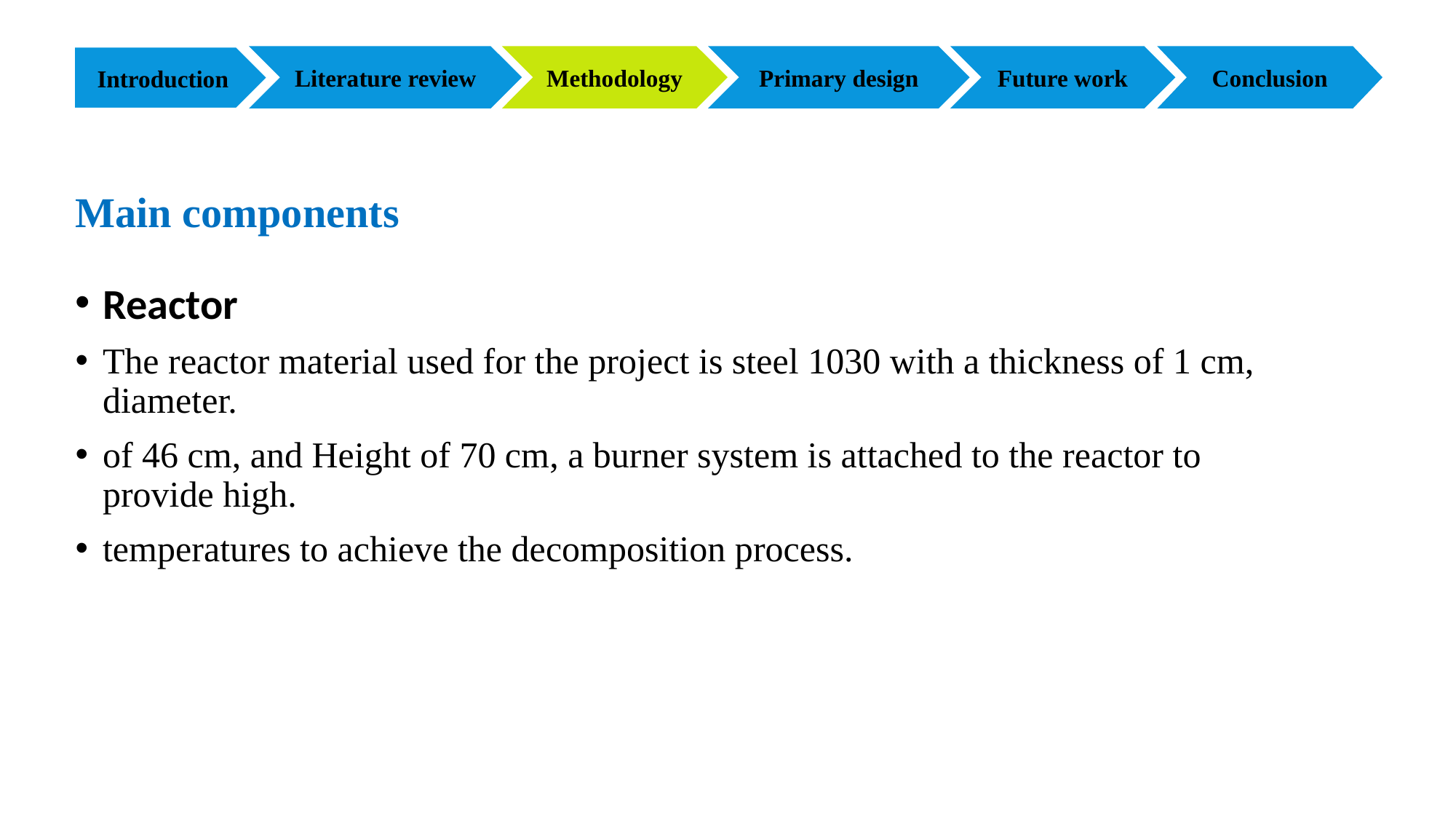

Literature review
Primary design
Future work
Conclusion
Methodology
Introduction
Main components
Reactor
The reactor material used for the project is steel 1030 with a thickness of 1 cm, diameter.
of 46 cm, and Height of 70 cm, a burner system is attached to the reactor to provide high.
temperatures to achieve the decomposition process.